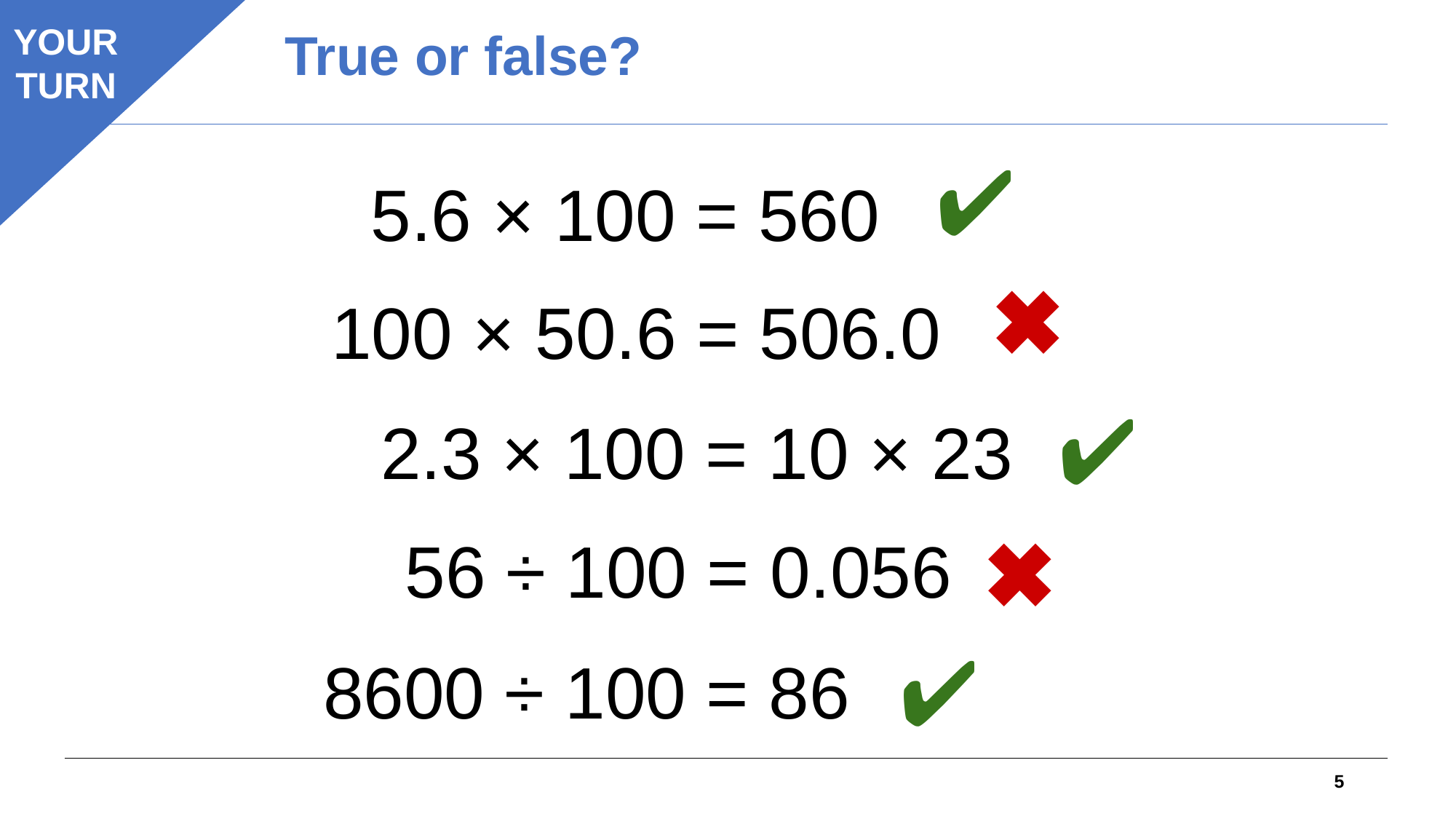

True or false?
YOUR
TURN
✔
5.6 × 100 = 560

✖
100 × 50.6 = 506.0
✔
2.3 × 100 = 10 × 23
✖
56 ÷ 100 = 0.056
✔
8600 ÷ 100 = 86
5